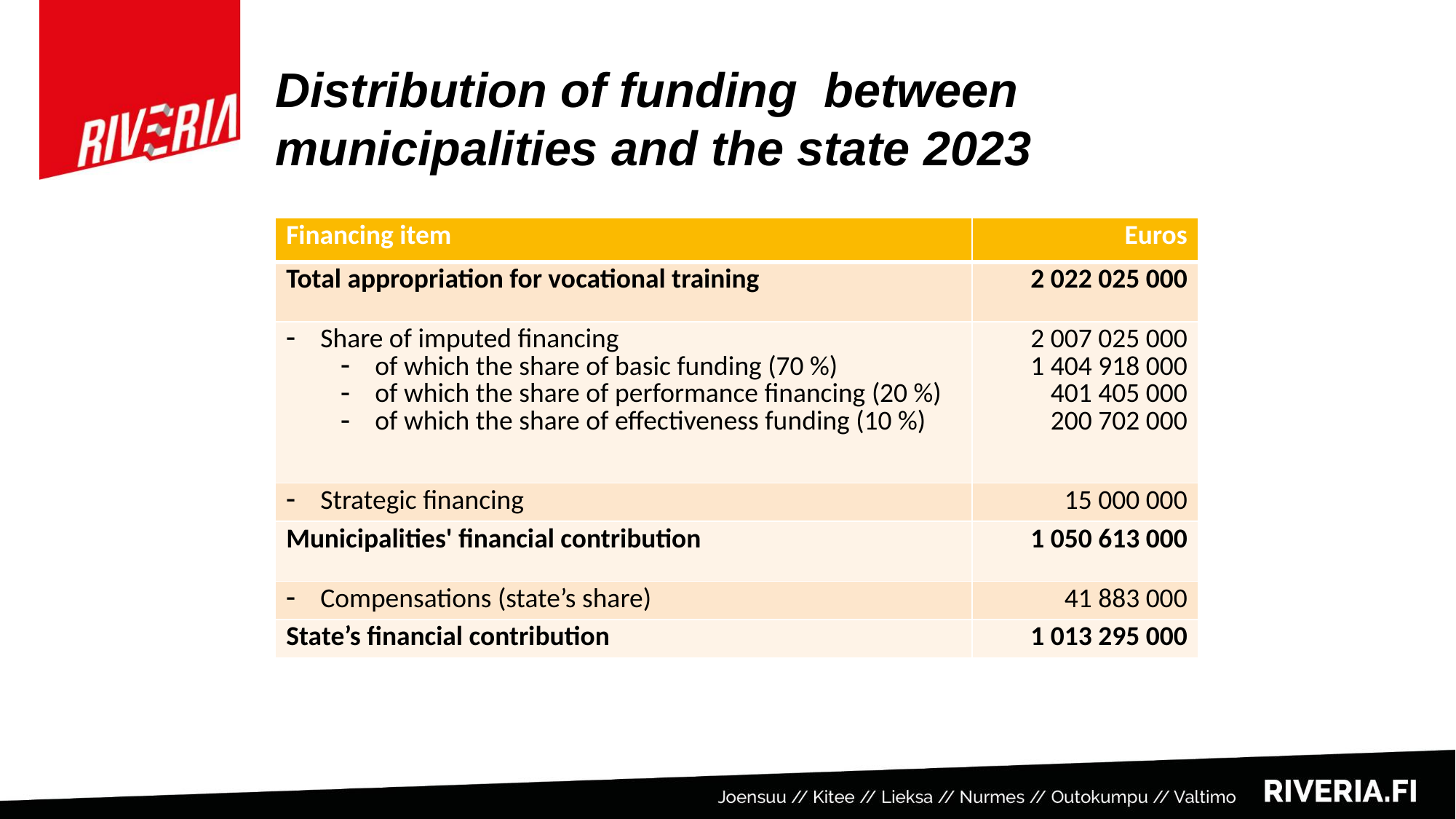

# Distribution of funding  between municipalities and the state 2023
| Financing item | Euros |
| --- | --- |
| Total appropriation for vocational training | 2 022 025 000 |
| Share of imputed financing of which the share of basic funding (70 %) of which the share of performance financing (20 %) of which the share of effectiveness funding (10 %) | 2 007 025 000 1 404 918 000 401 405 000 200 702 000 |
| Strategic financing | 15 000 000 |
| Municipalities' financial contribution | 1 050 613 000 |
| Compensations (state’s share) | 41 883 000 |
| State’s financial contribution | 1 013 295 000 |